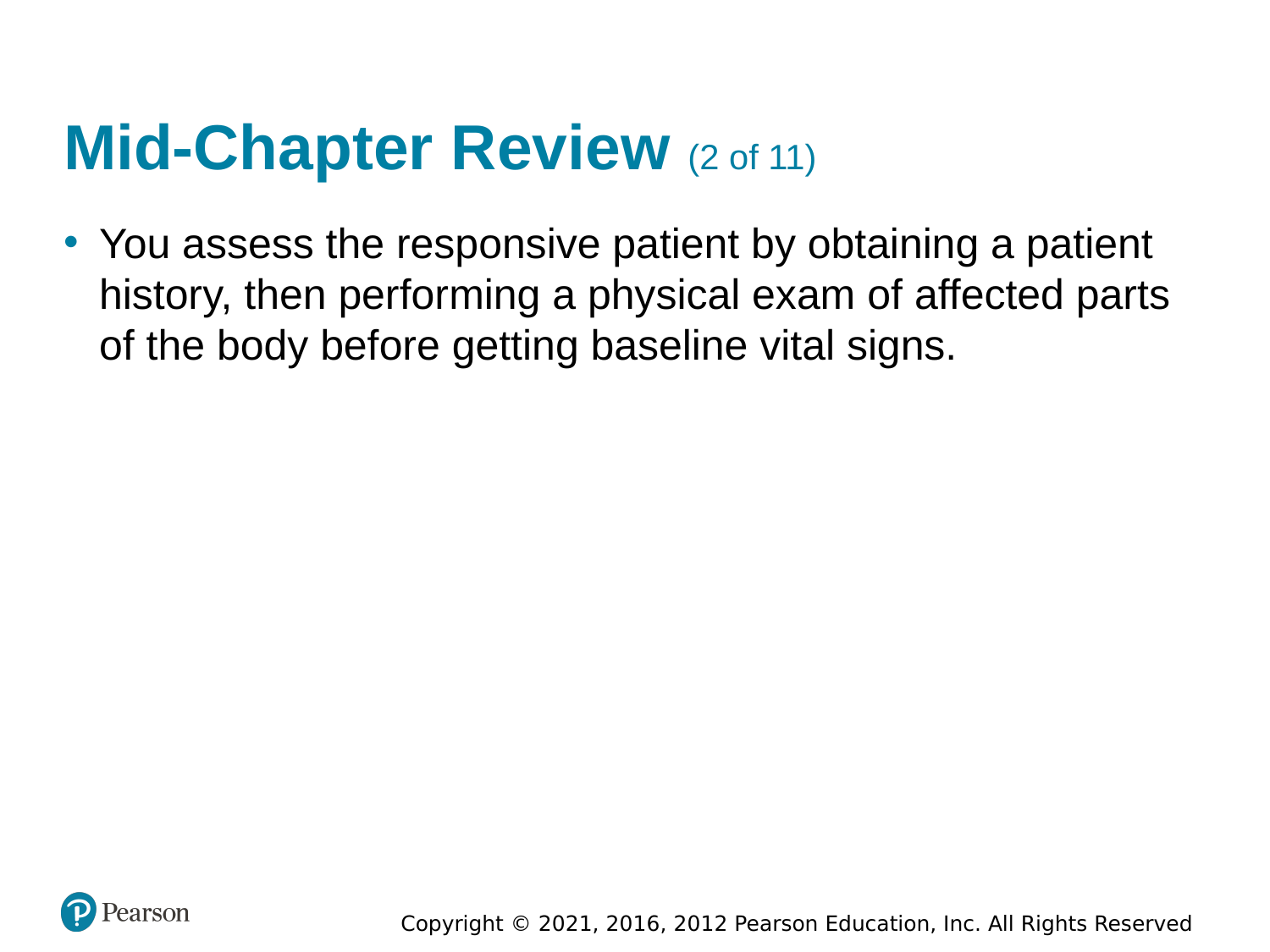

# Mid-Chapter Review (2 of 11)
You assess the responsive patient by obtaining a patient history, then performing a physical exam of affected parts of the body before getting baseline vital signs.